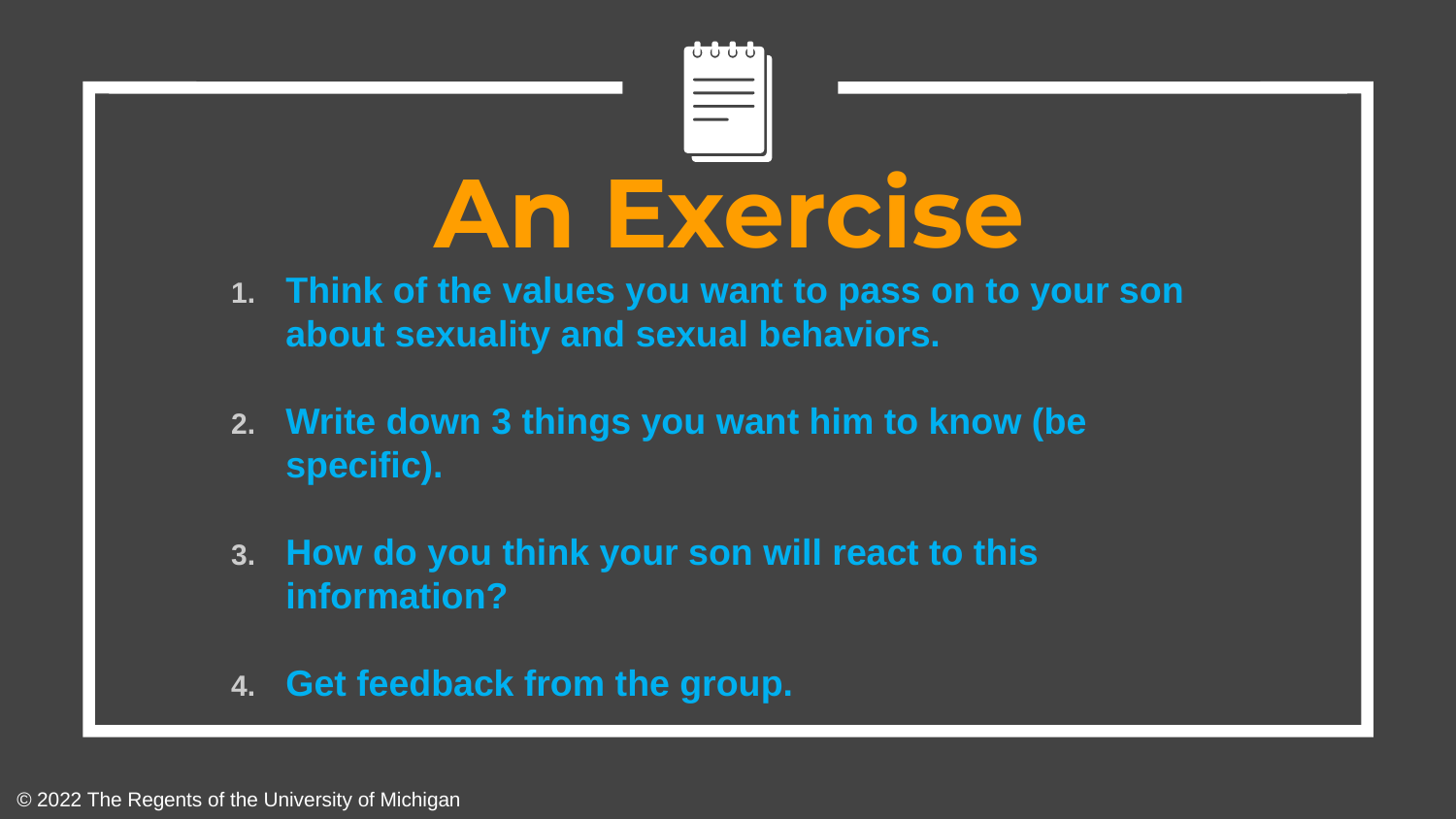

An Exercise
Think of the values you want to pass on to your son about sexuality and sexual behaviors.

Write down 3 things you want him to know (be specific).

How do you think your son will react to this information?

Get feedback from the group.
© 2022 The Regents of the University of Michigan